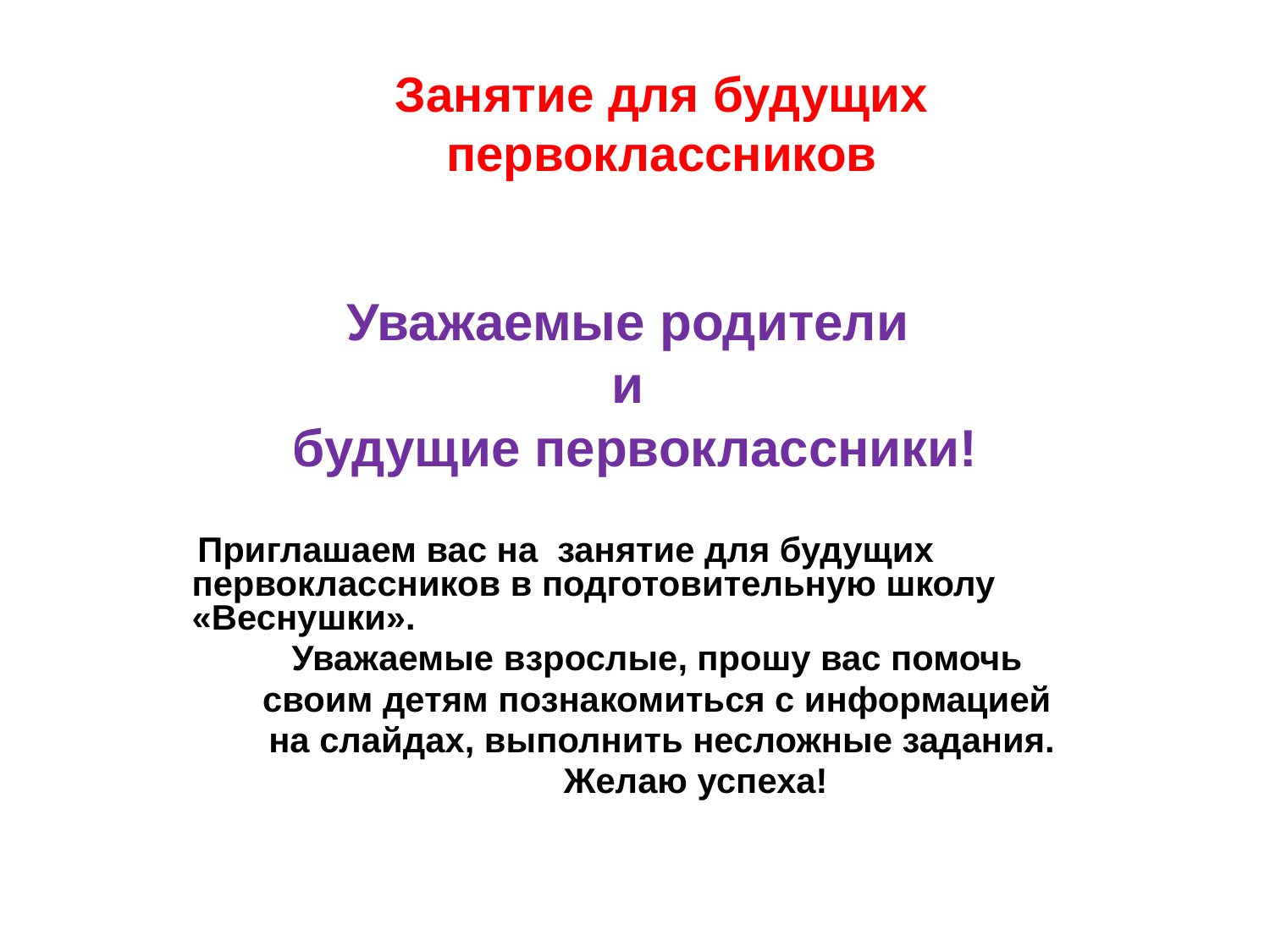

Занятие для будущих первоклассников
Уважаемые родители
и
будущие первоклассники!

      Приглашаем вас на  занятие для будущих первоклассников в подготовительную школу «Веснушки».
Уважаемые взрослые, прошу вас помочь
своим детям познакомиться с информацией
на слайдах, выполнить несложные задания.
       Желаю успеха!